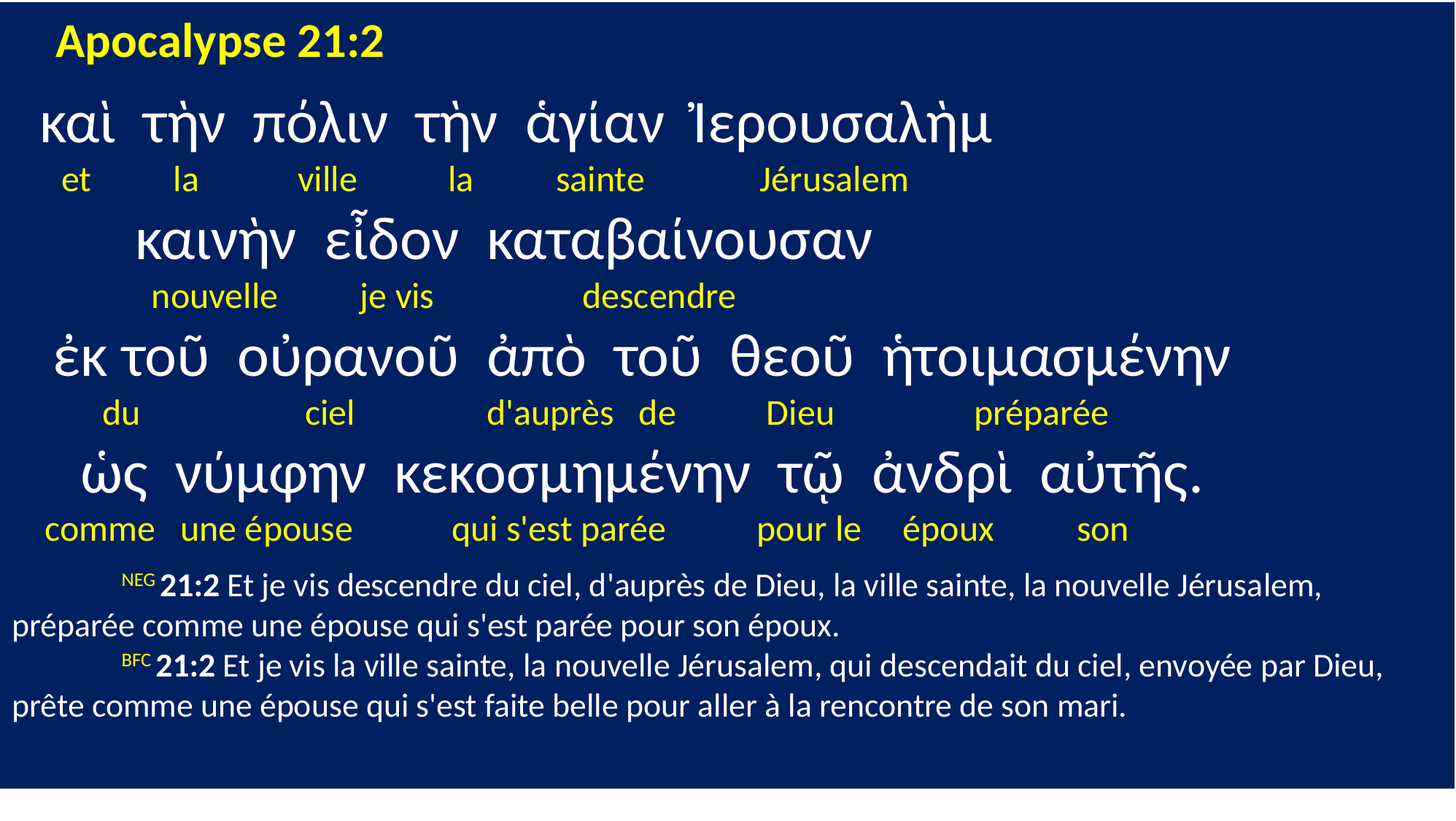

Apocalypse 21:2

  καὶ  τὴν  πόλιν  τὴν  ἁγίαν  Ἰερουσαλὴμ
      et          la            ville           la          sainte              Jérusalem
         καινὴν  εἶδον  καταβαίνουσαν
                 nouvelle          je vis                  descendre
   ἐκ τοῦ  οὐρανοῦ  ἀπὸ  τοῦ  θεοῦ  ἡτοιμασμένην
           du                    ciel                d'auprès   de           Dieu                 préparée
     ὡς  νύμφην  κεκοσμημένην  τῷ  ἀνδρὶ  αὐτῆς.
    comme   une épouse            qui s'est parée           pour le     époux          son

	NEG 21:2 Et je vis descendre du ciel, d'auprès de Dieu, la ville sainte, la nouvelle Jérusalem, préparée comme une épouse qui s'est parée pour son époux.
 	BFC 21:2 Et je vis la ville sainte, la nouvelle Jérusalem, qui descendait du ciel, envoyée par Dieu, prête comme une épouse qui s'est faite belle pour aller à la rencontre de son mari.